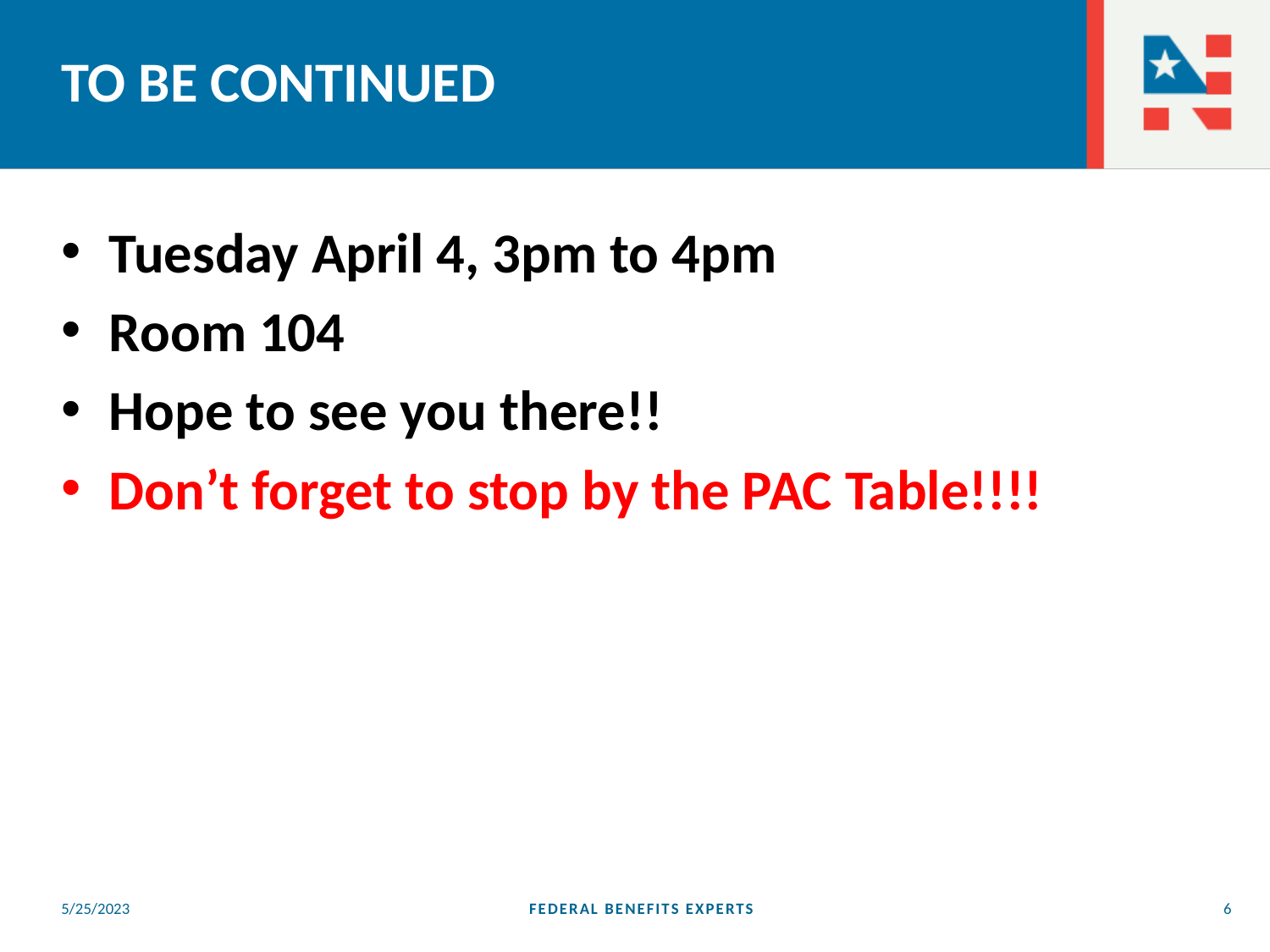

# TO BE CONTINUED
Tuesday April 4, 3pm to 4pm
Room 104
Hope to see you there!!
Don’t forget to stop by the PAC Table!!!!
5/25/2023
FEDERAL BENEFITS EXPERTS
6